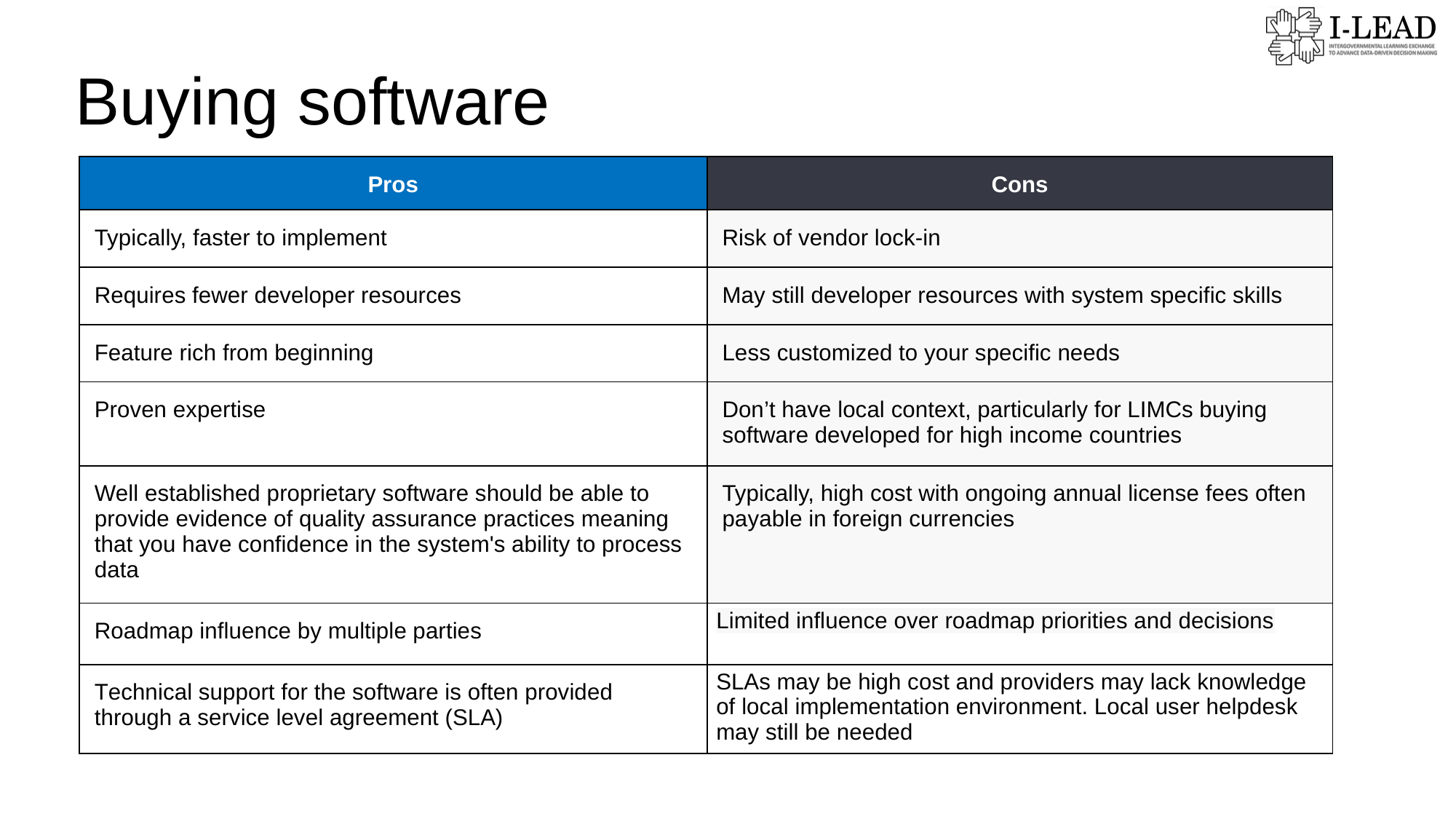

# Buying software
| Pros | Cons |
| --- | --- |
| Typically, faster to implement | Risk of vendor lock-in |
| Requires fewer developer resources | May still developer resources with system specific skills |
| Feature rich from beginning | Less customized to your specific needs |
| Proven expertise | Don’t have local context, particularly for LIMCs buying software developed for high income countries |
| Well established proprietary software should be able to provide evidence of quality assurance practices meaning that you have confidence in the system's ability to process data | Typically, high cost with ongoing annual license fees often payable in foreign currencies |
| Roadmap influence by multiple parties | Limited influence over roadmap priorities and decisions |
| Technical support for the software is often provided through a service level agreement (SLA) | SLAs may be high cost and providers may lack knowledge of local implementation environment. Local user helpdesk may still be needed |